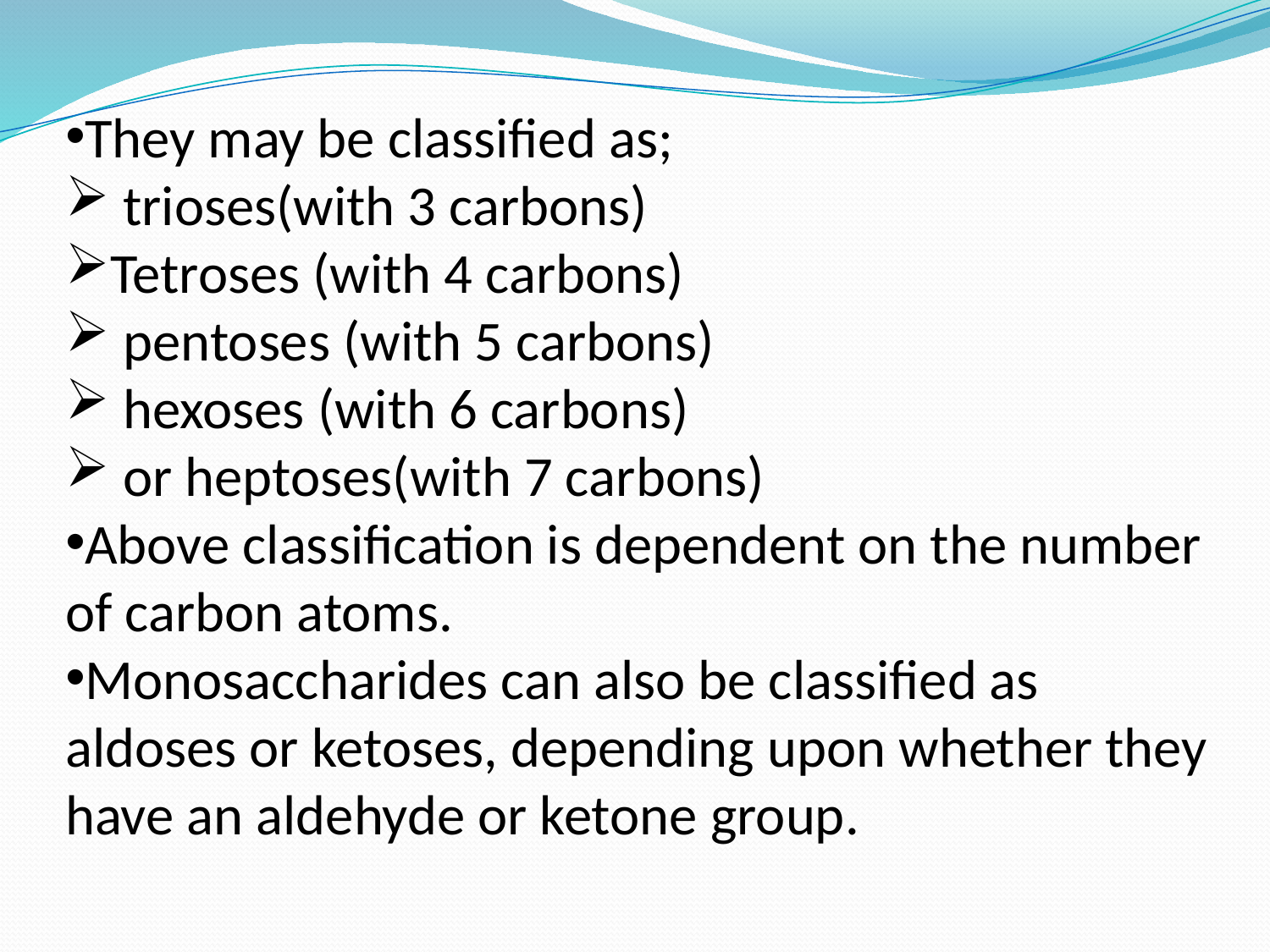

They may be classified as;
 trioses(with 3 carbons)
Tetroses (with 4 carbons)
 pentoses (with 5 carbons)
 hexoses (with 6 carbons)
 or heptoses(with 7 carbons)
Above classification is dependent on the number of carbon atoms.
Monosaccharides can also be classified as  aldoses or ketoses, depending upon whether they have an aldehyde or ketone group.